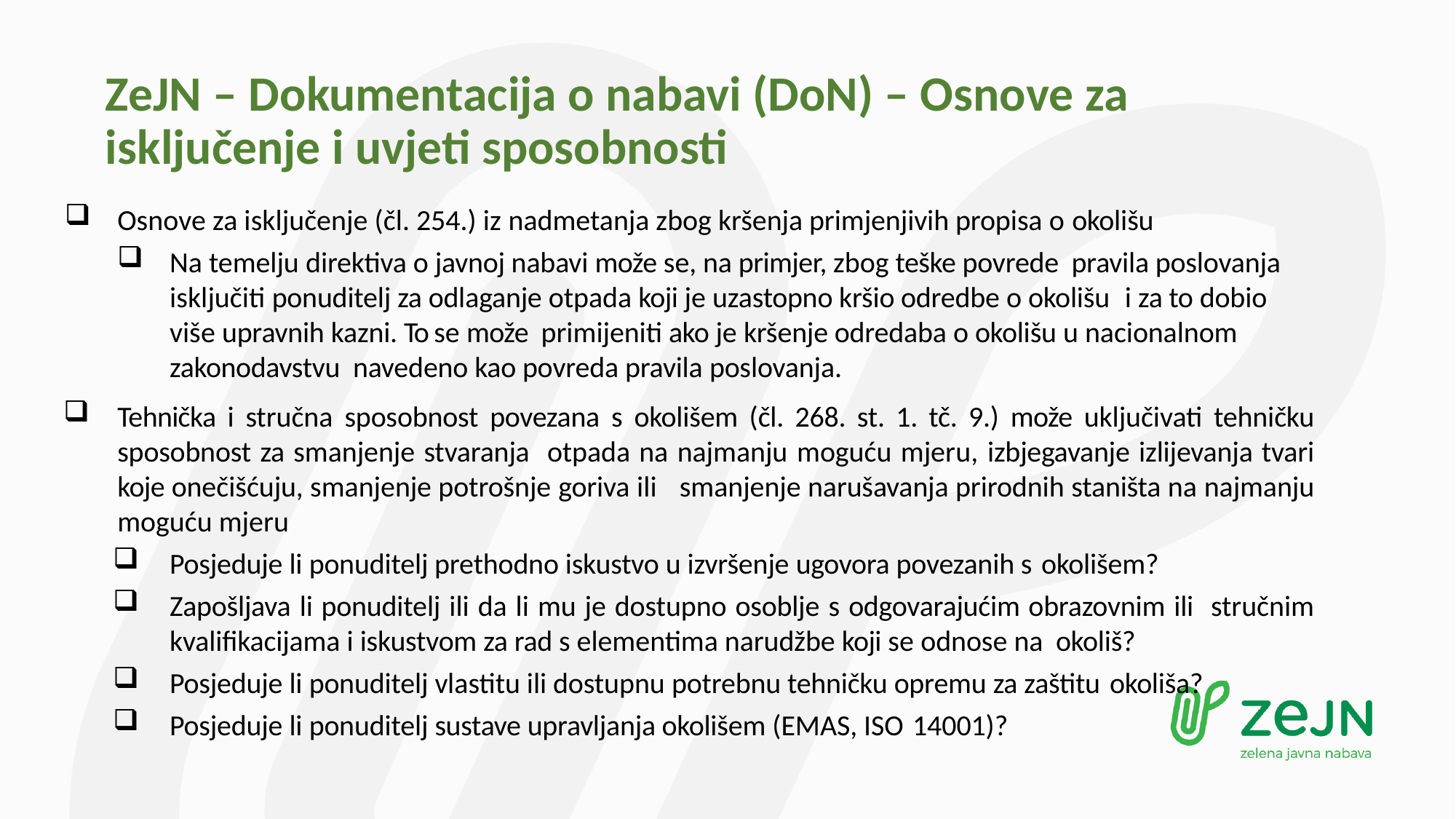

# ZeJN – Dokumentacija o nabavi (DoN) – Osnove za isključenje i uvjeti sposobnosti
Osnove za isključenje (čl. 254.) iz nadmetanja zbog kršenja primjenjivih propisa o okolišu
Na temelju direktiva o javnoj nabavi može se, na primjer, zbog teške povrede  pravila poslovanja isključiti ponuditelj za odlaganje otpada koji je uzastopno kršio odredbe o okolišu i za to dobio više upravnih kazni. To se može  primijeniti ako je kršenje odredaba o okolišu u nacionalnom zakonodavstvu  navedeno kao povreda pravila poslovanja.
Tehnička i stručna sposobnost povezana s okolišem (čl. 268. st. 1. tč. 9.) može uključivati tehničku sposobnost za smanjenje stvaranja otpada na najmanju moguću mjeru, izbjegavanje izlijevanja tvari koje onečišćuju, smanjenje potrošnje goriva ili  smanjenje narušavanja prirodnih staništa na najmanju moguću mjeru
Posjeduje li ponuditelj prethodno iskustvo u izvršenje ugovora povezanih s okolišem?
Zapošljava li ponuditelj ili da li mu je dostupno osoblje s odgovarajućim obrazovnim ili  stručnim kvalifikacijama i iskustvom za rad s elementima narudžbe koji se odnose na  okoliš?
Posjeduje li ponuditelj vlastitu ili dostupnu potrebnu tehničku opremu za zaštitu okoliša?
Posjeduje li ponuditelj sustave upravljanja okolišem (EMAS, ISO 14001)?